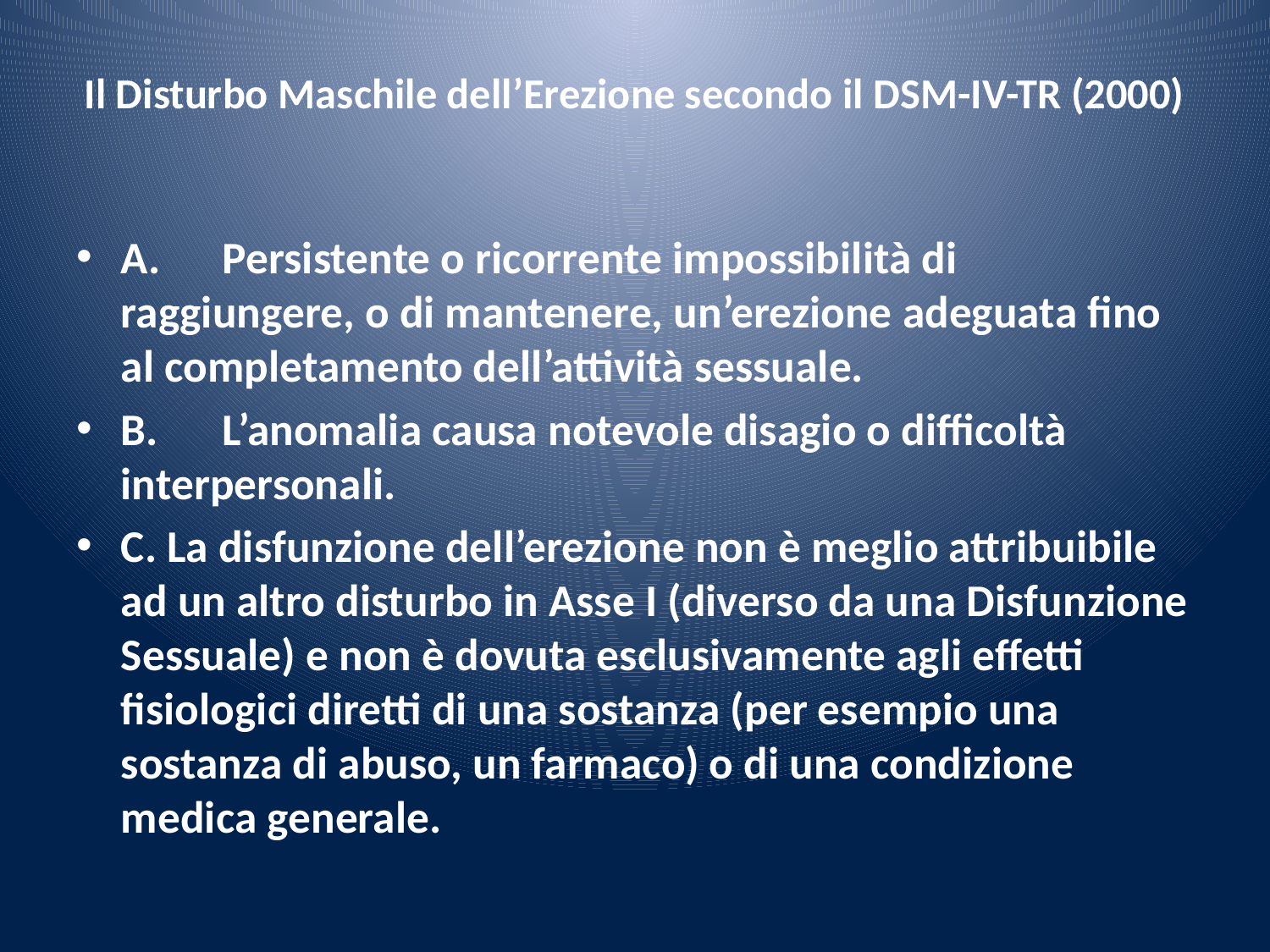

# Il Disturbo Maschile dell’Erezione secondo il DSM-IV-TR (2000)
A.	Persistente o ricorrente impossibilità di raggiungere, o di mantenere, un’erezione adeguata fino al completamento dell’attività sessuale.
B.	L’anomalia causa notevole disagio o difficoltà interpersonali.
C. La disfunzione dell’erezione non è meglio attribuibile ad un altro disturbo in Asse I (diverso da una Disfunzione Sessuale) e non è dovuta esclusivamente agli effetti fisiologici diretti di una sostanza (per esempio una sostanza di abuso, un farmaco) o di una condizione medica generale.